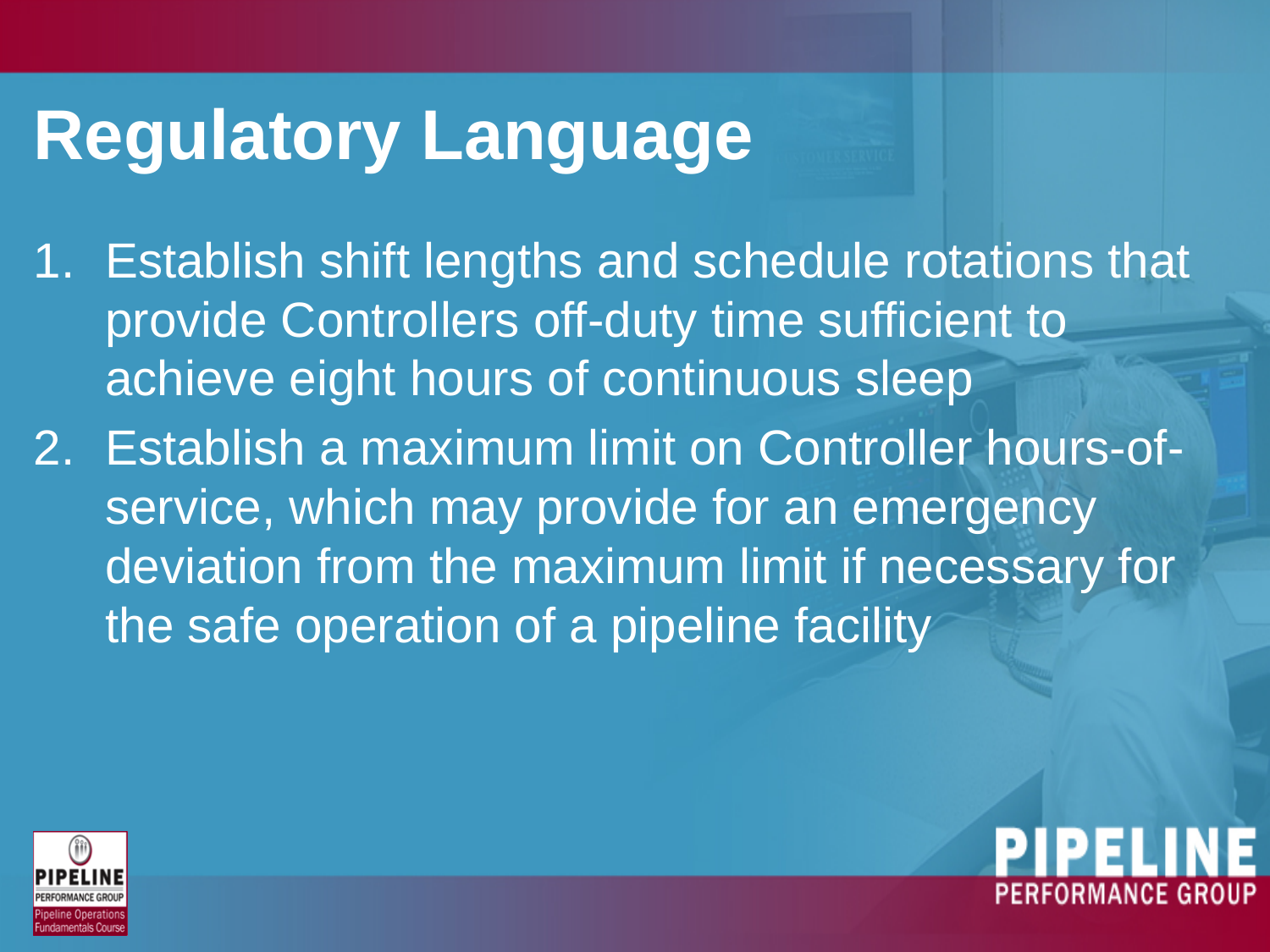

# Regulatory Language
Establish shift lengths and schedule rotations that provide Controllers off-duty time sufficient to achieve eight hours of continuous sleep
Establish a maximum limit on Controller hours-of-service, which may provide for an emergency deviation from the maximum limit if necessary for
the safe operation of a pipeline facility